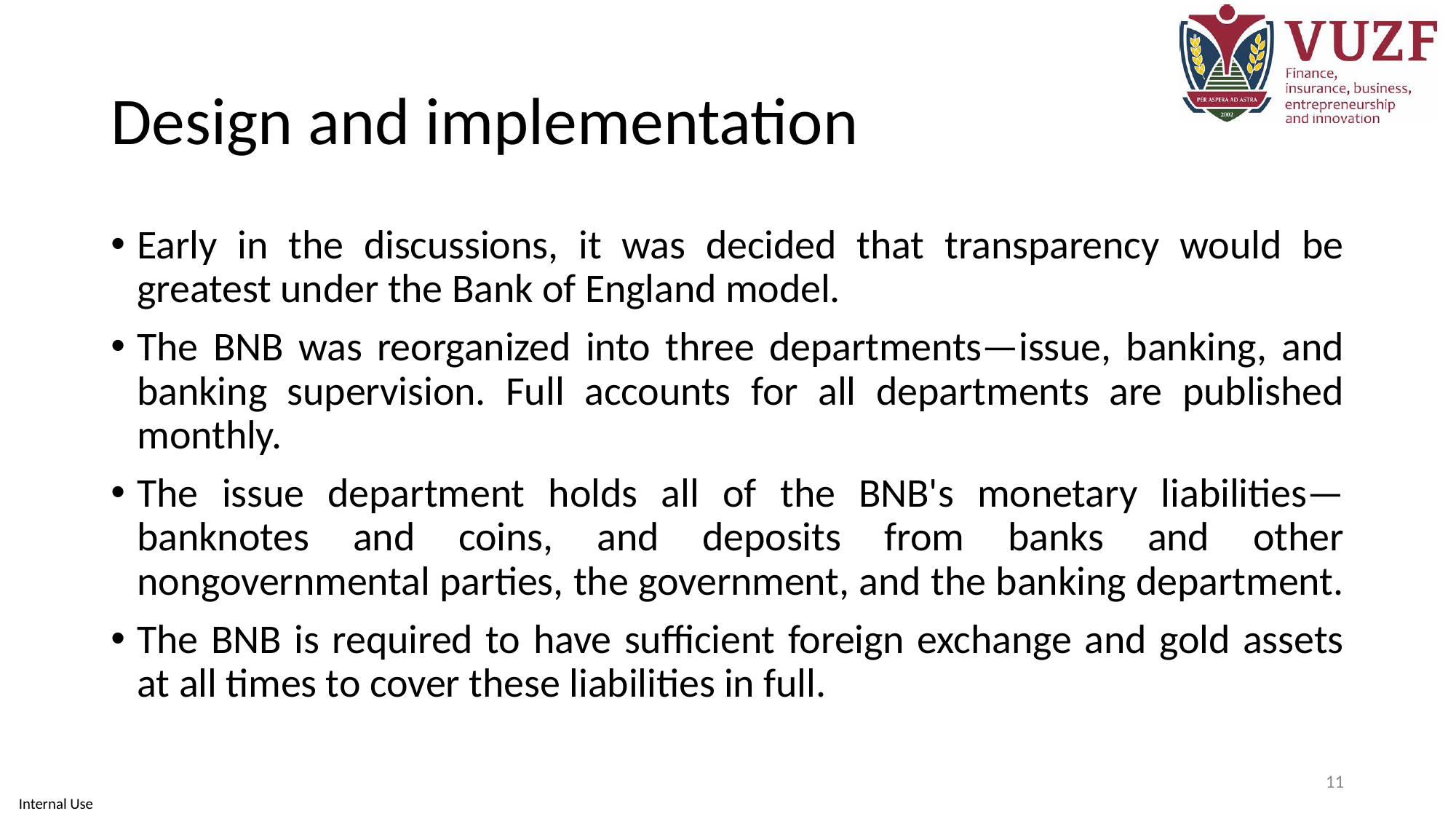

# Design and implementation
Early in the discussions, it was decided that transparency would be greatest under the Bank of England model.
The BNB was reorganized into three departments—issue, banking, and banking supervision. Full accounts for all departments are published monthly.
The issue department holds all of the BNB's monetary liabilities—banknotes and coins, and deposits from banks and other nongovernmental parties, the government, and the banking department.
The BNB is required to have sufficient foreign exchange and gold assets at all times to cover these liabilities in full.

11